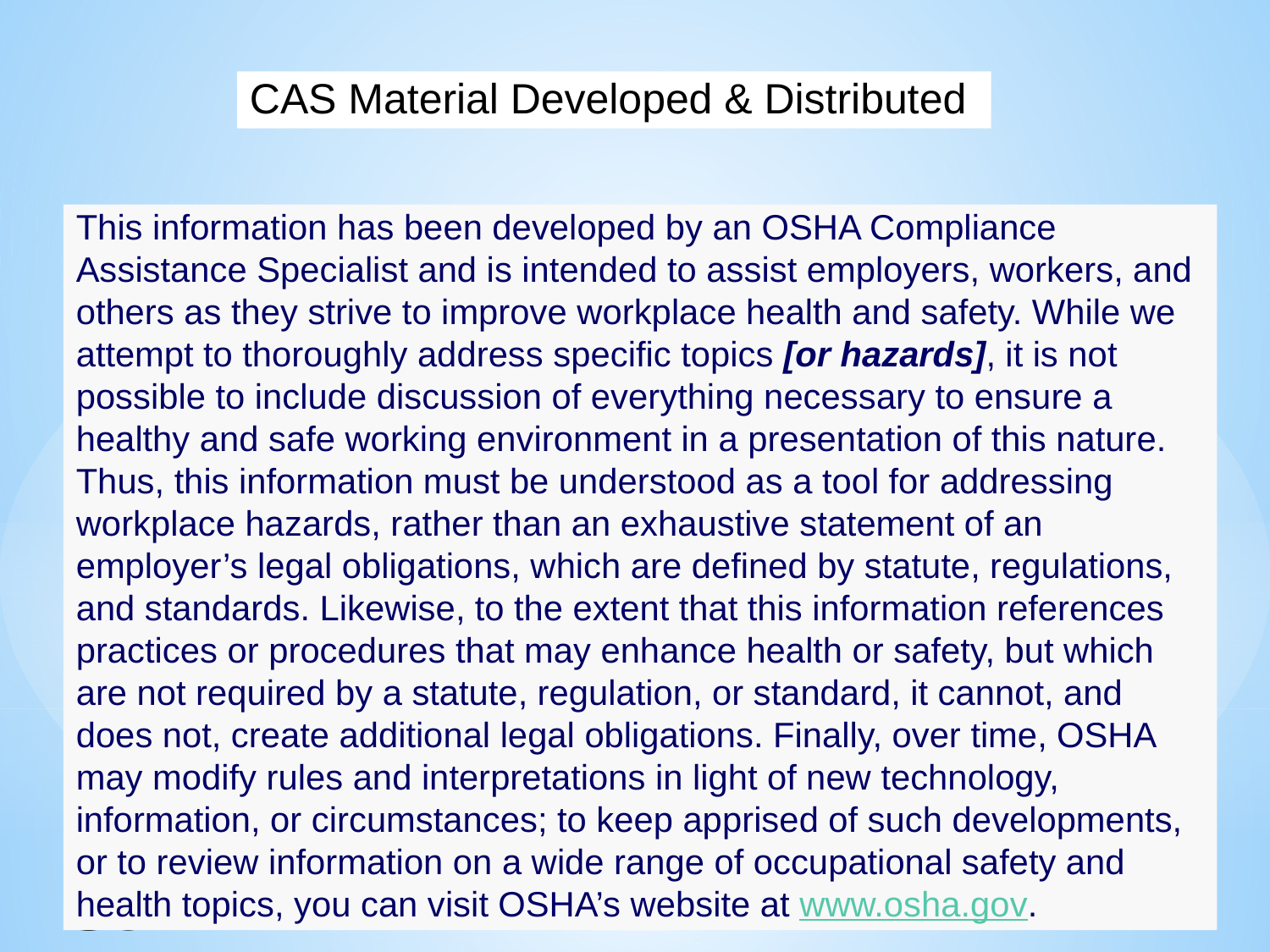

CAS Material Developed & Distributed
This information has been developed by an OSHA Compliance Assistance Specialist and is intended to assist employers, workers, and others as they strive to improve workplace health and safety. While we attempt to thoroughly address specific topics [or hazards], it is not possible to include discussion of everything necessary to ensure a healthy and safe working environment in a presentation of this nature. Thus, this information must be understood as a tool for addressing workplace hazards, rather than an exhaustive statement of an employer’s legal obligations, which are defined by statute, regulations, and standards. Likewise, to the extent that this information references practices or procedures that may enhance health or safety, but which are not required by a statute, regulation, or standard, it cannot, and does not, create additional legal obligations. Finally, over time, OSHA may modify rules and interpretations in light of new technology, information, or circumstances; to keep apprised of such developments, or to review information on a wide range of occupational safety and health topics, you can visit OSHA’s website at www.osha.gov.